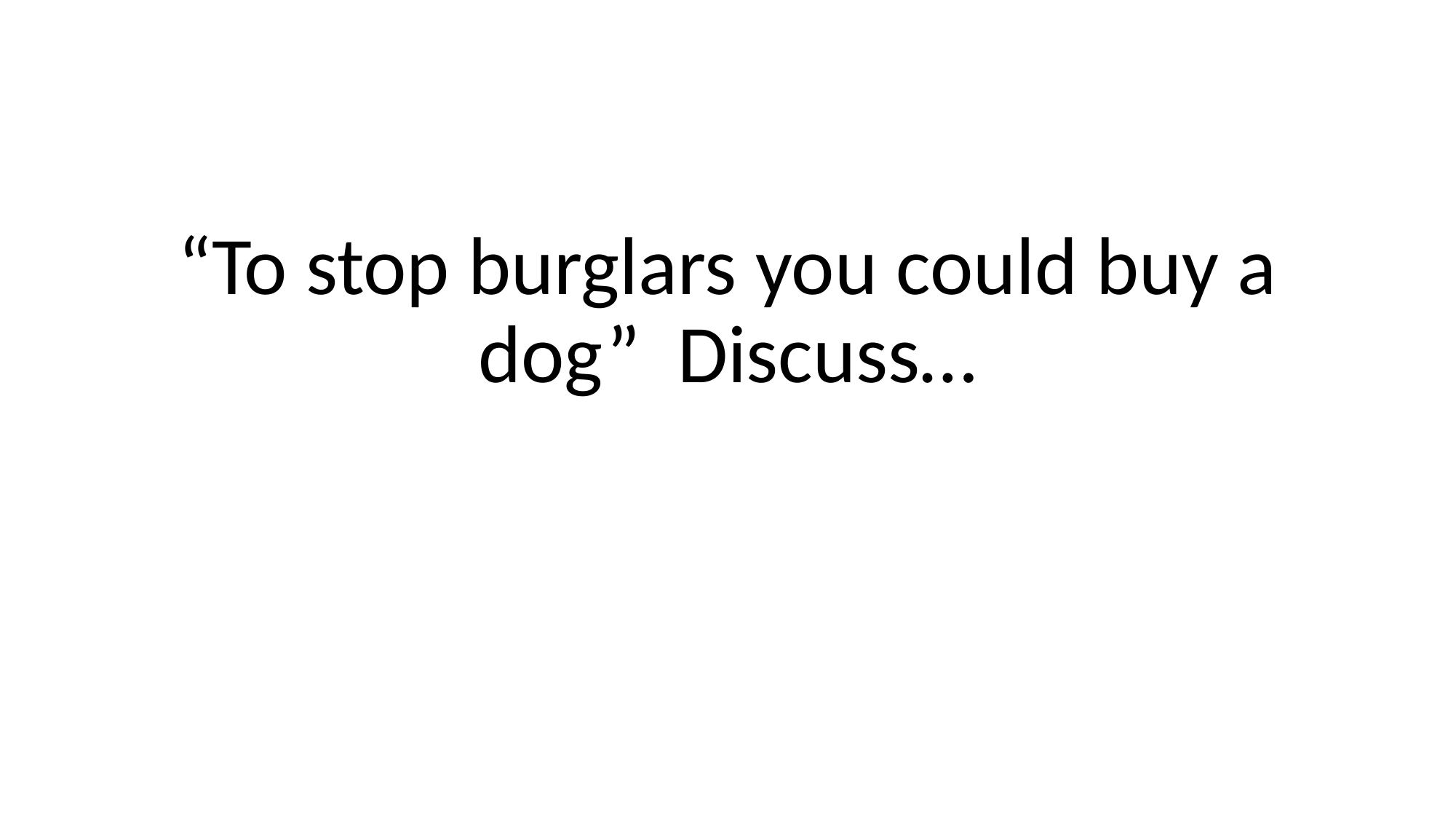

“To stop burglars you could buy a dog”  Discuss…